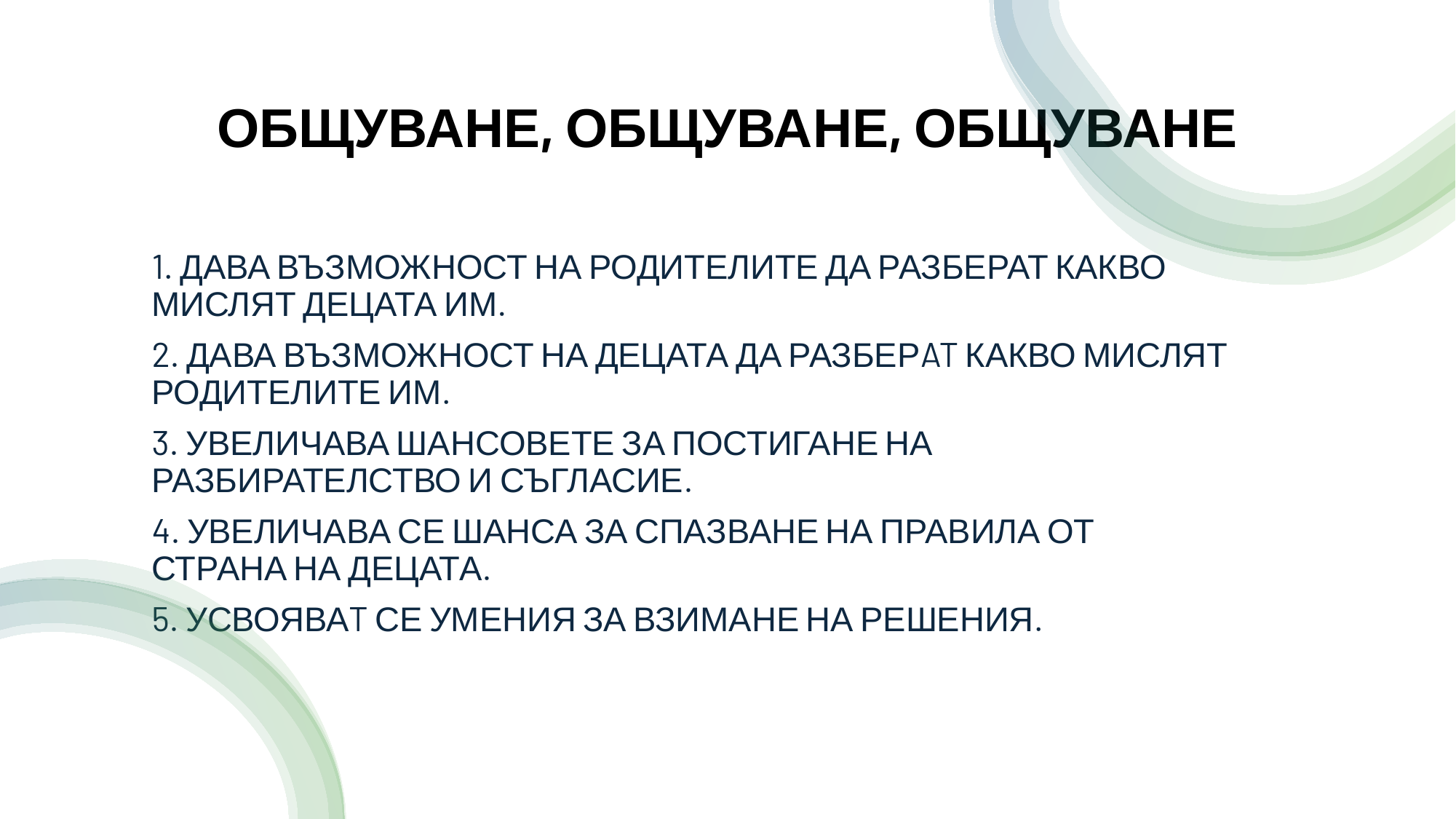

# ОБЩУВАНЕ, ОБЩУВАНЕ, ОБЩУВАНЕ
1. ДАВА ВЪЗМОЖНОСТ НА РОДИТЕЛИТЕ ДА РАЗБЕРАТ КАКВО МИСЛЯТ ДЕЦАТА ИМ.
2. ДАВА ВЪЗМОЖНОСТ НА ДЕЦАТА ДА РАЗБЕРAT КАКВО МИСЛЯТ РОДИТЕЛИТЕ ИМ.
3. УВЕЛИЧАВА ШАНСОВЕТЕ ЗА ПОСТИГАНЕ НА РАЗБИРАТЕЛСТВО И СЪГЛАСИЕ.
4. УВЕЛИЧАВА СЕ ШАНСА ЗА СПАЗВАНЕ НА ПРАВИЛА ОТ СТРАНА НА ДЕЦАТА.
5. УСВОЯВАT СЕ УМЕНИЯ ЗА ВЗИМАНЕ НА РЕШЕНИЯ.